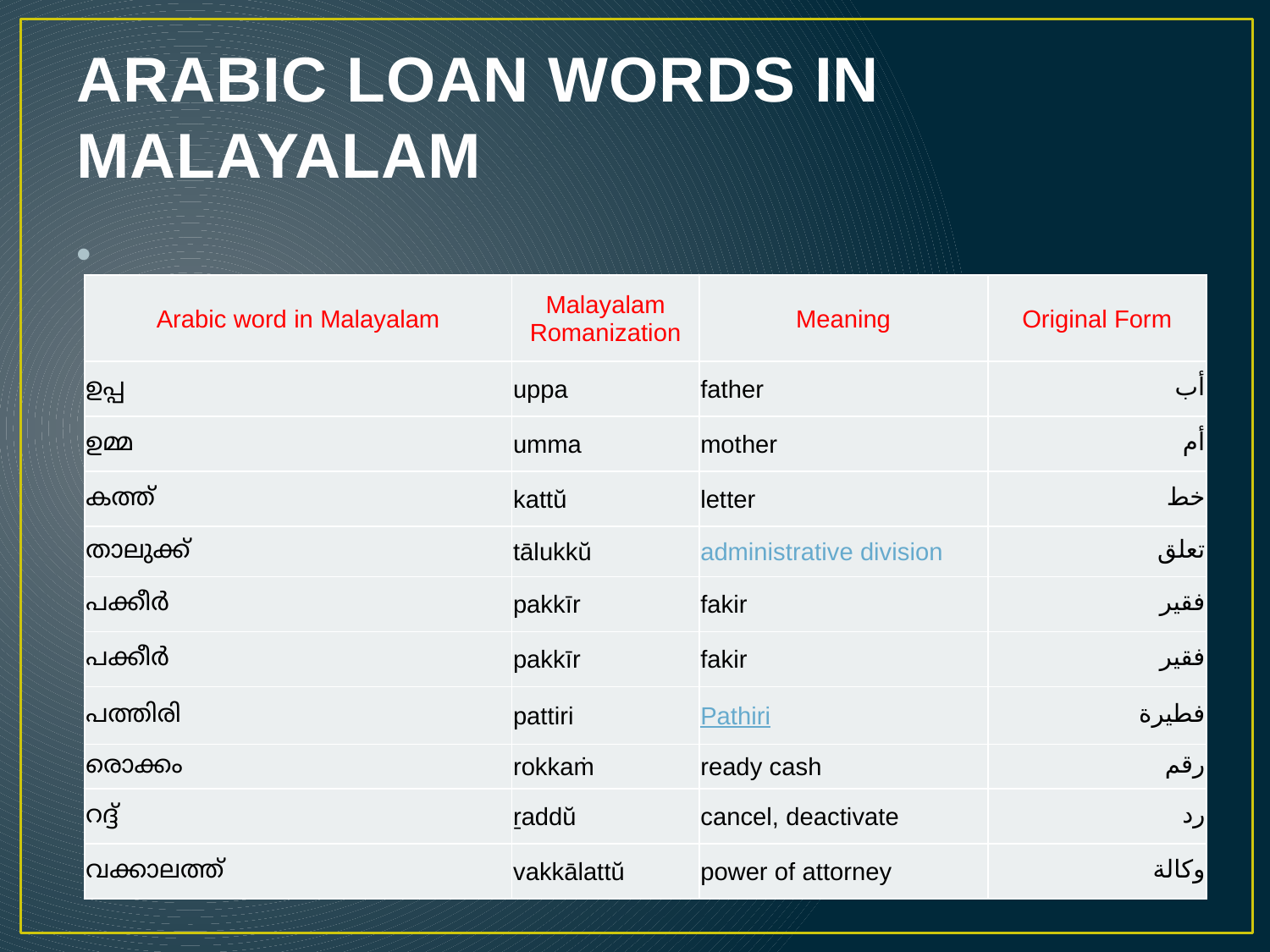

# ARABIC LOAN WORDS IN MALAYALAM

| Arabic word in Malayalam | Malayalam Romanization | Meaning | Original Form |
| --- | --- | --- | --- |
| ഉപ്പ | uppa | father | أب |
| ഉമ്മ | umma | mother | أم |
| കത്ത് | kattŭ | letter | خط |
| താലുക്ക് | tālukkŭ | administrative division | تعلق |
| പക്കീര്‍ | pakkīr | fakir | فقير |
| പക്കീര്‍ | pakkīr | fakir | فقير |
| പത്തിരി | pattiri | Pathiri | فطيرة |
| രൊക്കം | rokkaṁ | ready cash | رقم |
| റദ്ദ് | ṟaddŭ | cancel, deactivate | رد |
| വക്കാലത്ത് | vakkālattŭ | power of attorney | وكالة |